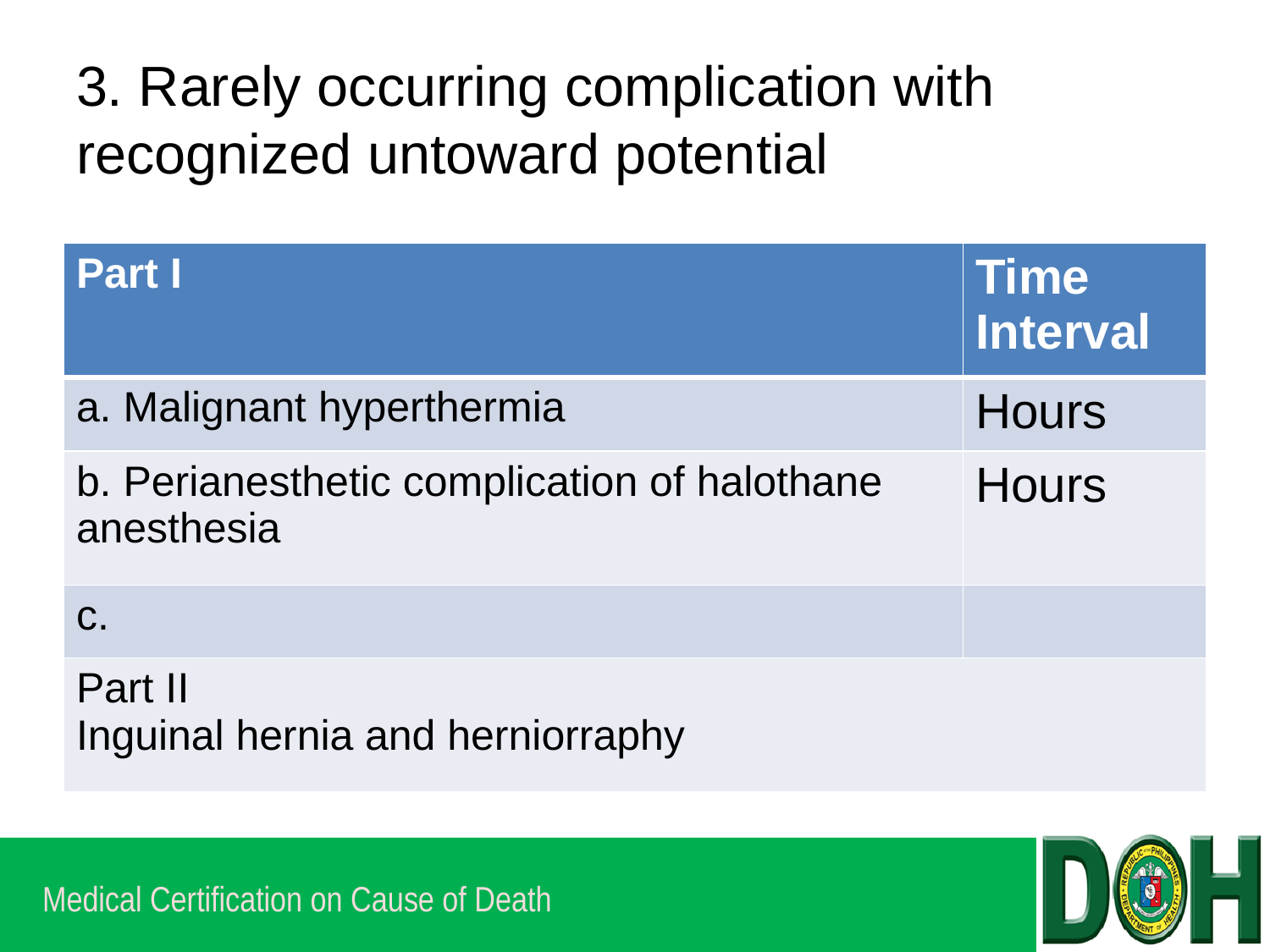

# 3. Rarely occurring complication with recognized untoward potential
| Part I | Time Interval |
| --- | --- |
| a. Malignant hyperthermia | Hours |
| b. Perianesthetic complication of halothane anesthesia | Hours |
| c. |  |
| Part II Inguinal hernia and herniorraphy |  |